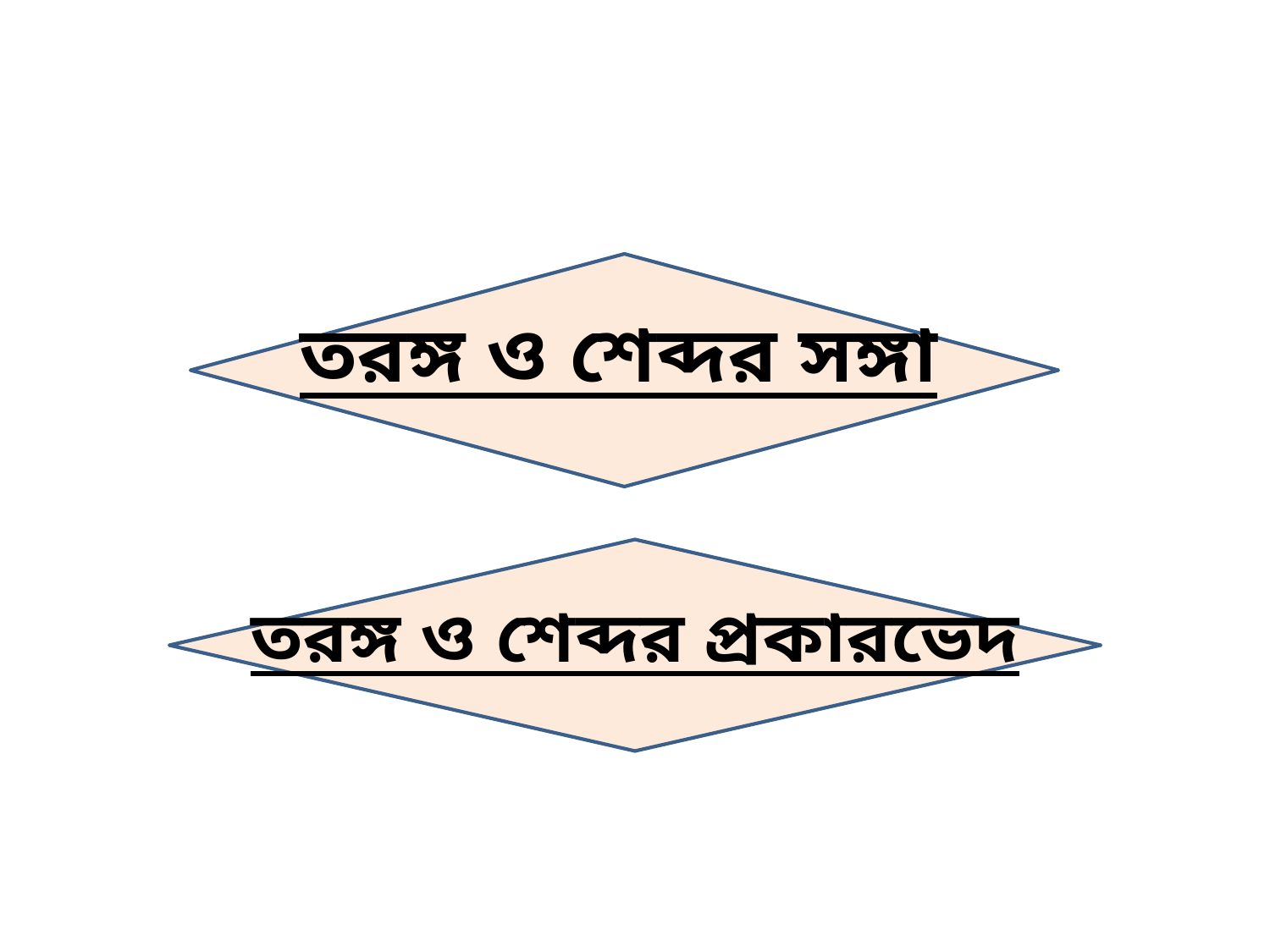

# তরঙ্গ ও শেব্দর সঙ্গা

তরঙ্গ ও শেব্দর প্রকারভেদ